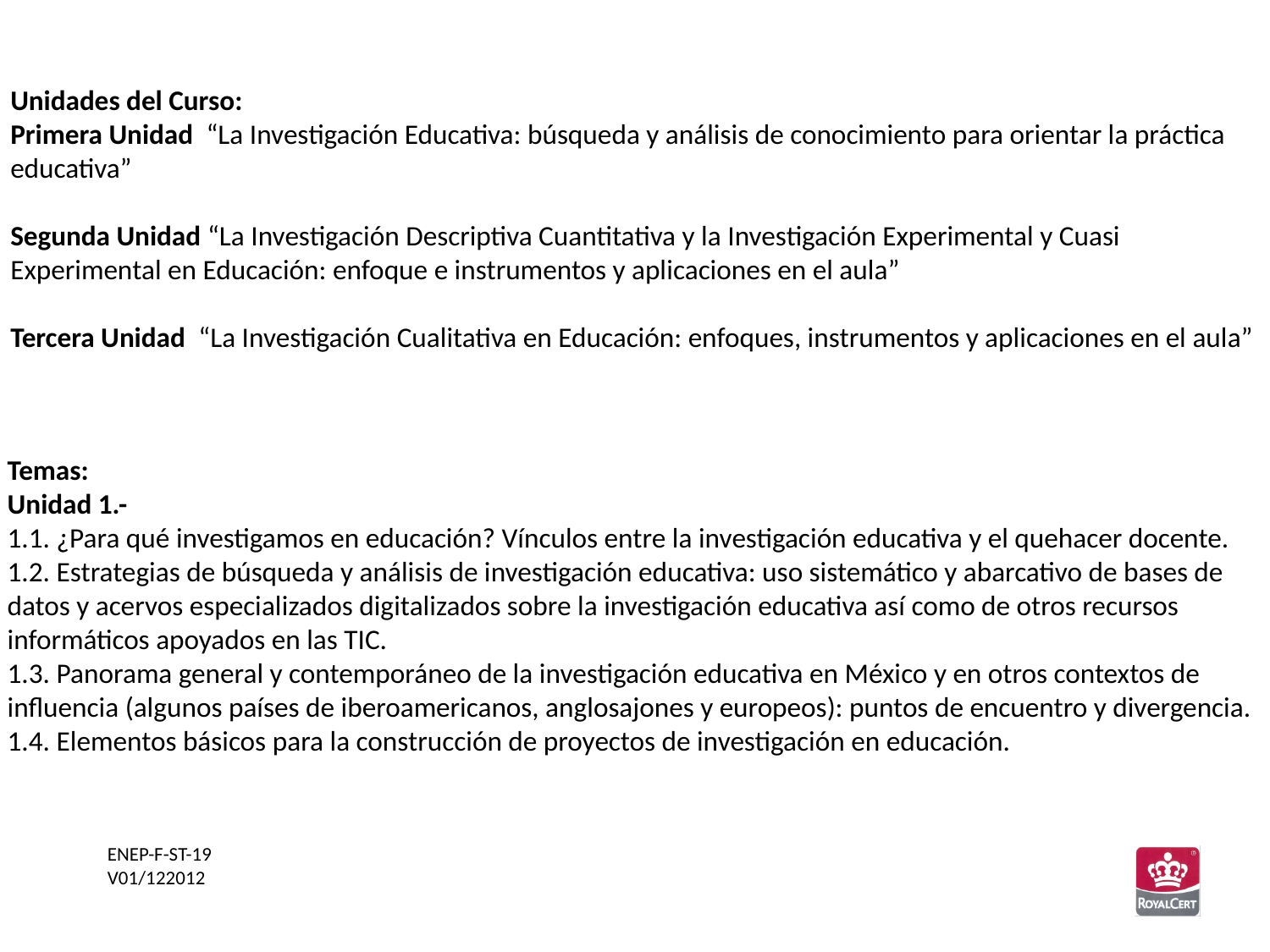

Unidades del Curso:
Primera Unidad  “La Investigación Educativa: búsqueda y análisis de conocimiento para orientar la práctica educativa”

Segunda Unidad “La Investigación Descriptiva Cuantitativa y la Investigación Experimental y Cuasi Experimental en Educación: enfoque e instrumentos y aplicaciones en el aula”

Tercera Unidad  “La Investigación Cualitativa en Educación: enfoques, instrumentos y aplicaciones en el aula”
Temas:
Unidad 1.-
1.1. ¿Para qué investigamos en educación? Vínculos entre la investigación educativa y el quehacer docente.
1.2. Estrategias de búsqueda y análisis de investigación educativa: uso sistemático y abarcativo de bases de datos y acervos especializados digitalizados sobre la investigación educativa así como de otros recursos informáticos apoyados en las TIC.
1.3. Panorama general y contemporáneo de la investigación educativa en México y en otros contextos de influencia (algunos países de iberoamericanos, anglosajones y europeos): puntos de encuentro y divergencia.
1.4. Elementos básicos para la construcción de proyectos de investigación en educación.